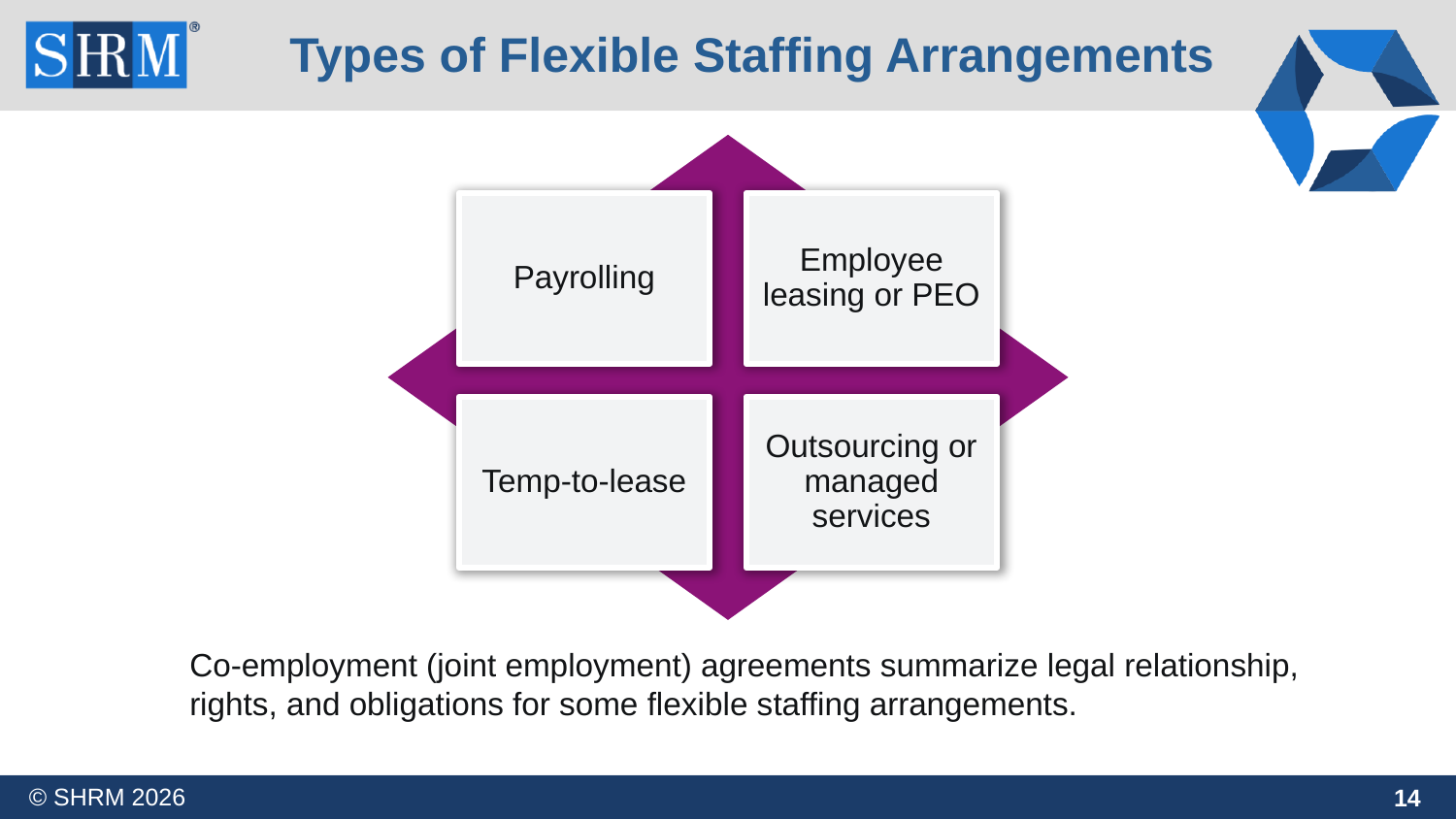

Types of Flexible Staffing Arrangements

Payrolling
Employee leasing or PEO
Temp-to-lease
Outsourcing or managed services
Co-employment (joint employment) agreements summarize legal relationship, rights, and obligations for some flexible staffing arrangements.